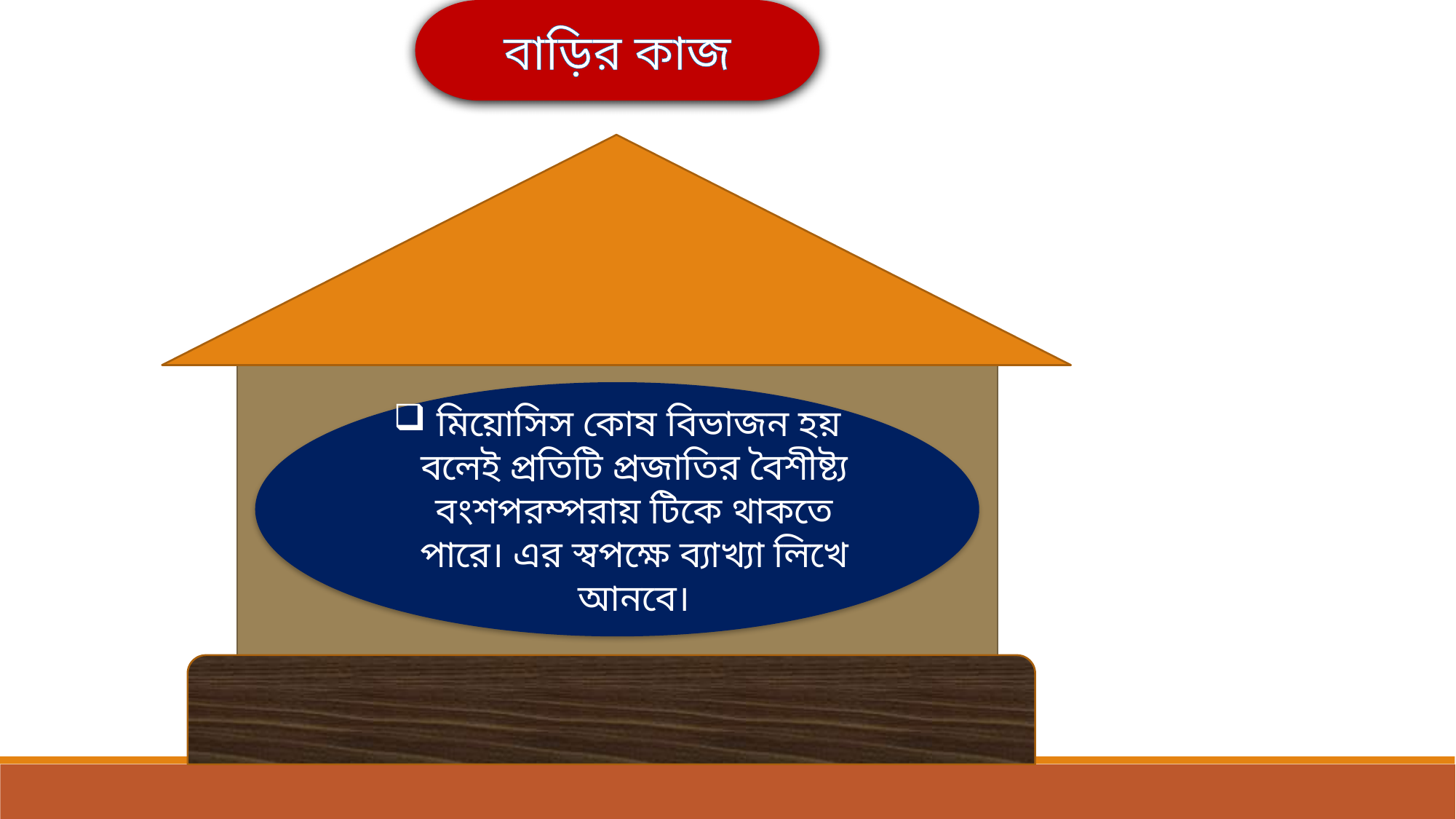

বাড়ির কাজ

 মিয়োসিস কোষ বিভাজন হয় বলেই প্রতিটি প্রজাতির বৈশীষ্ট্য বংশপরম্পরায় টিকে থাকতে পারে। এর স্বপক্ষে ব্যাখ্যা লিখে আনবে।